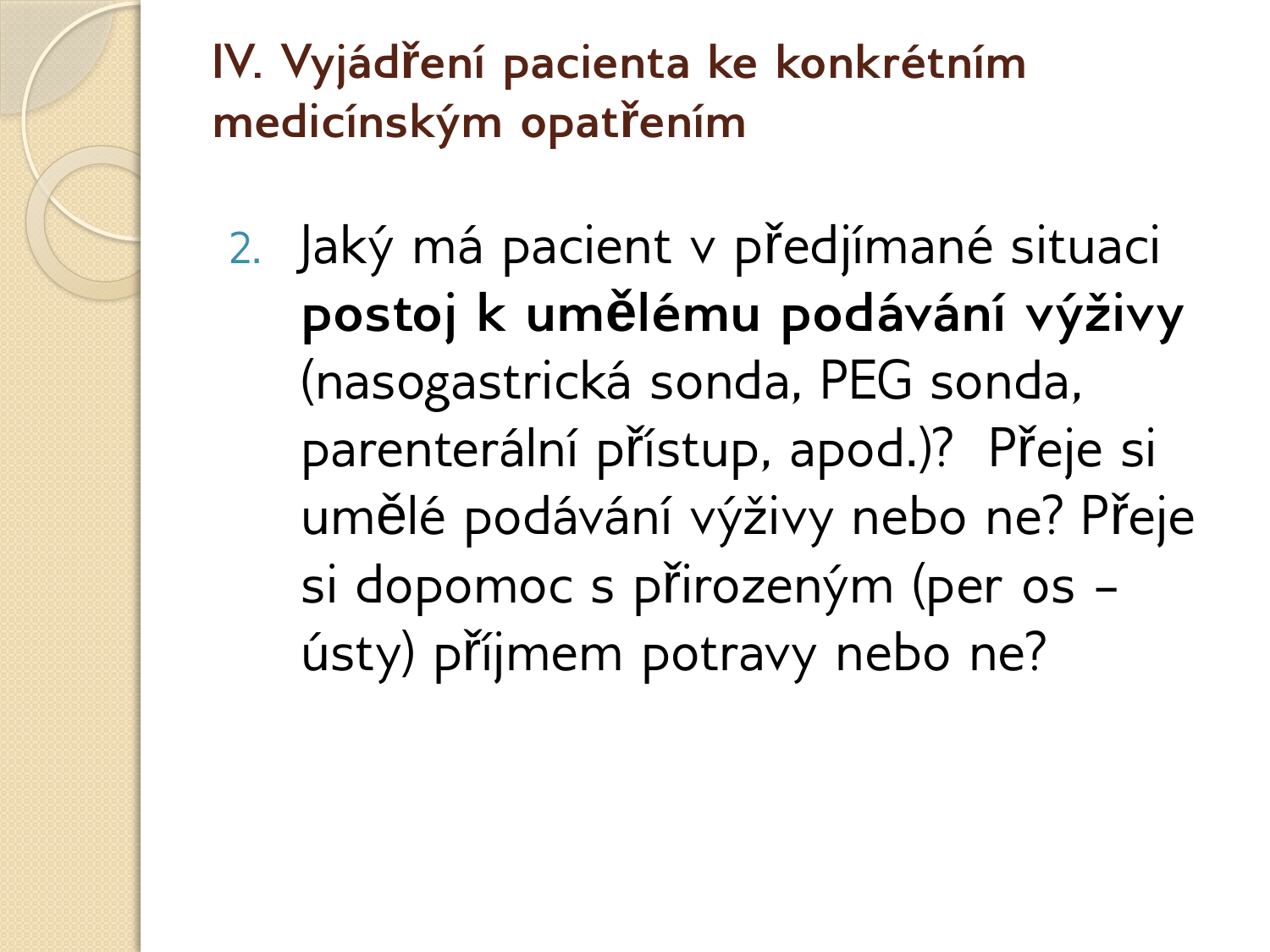

# IV. Vyjádření pacienta ke konkrétním medicínským opatřením
Jaký má pacient v předjímané situaci postoj k umělému podávání výživy (nasogastrická sonda, PEG sonda, parenterální přístup, apod.)?  Přeje si umělé podávání výživy nebo ne? Přeje si dopomoc s přirozeným (per os – ústy) příjmem potravy nebo ne?